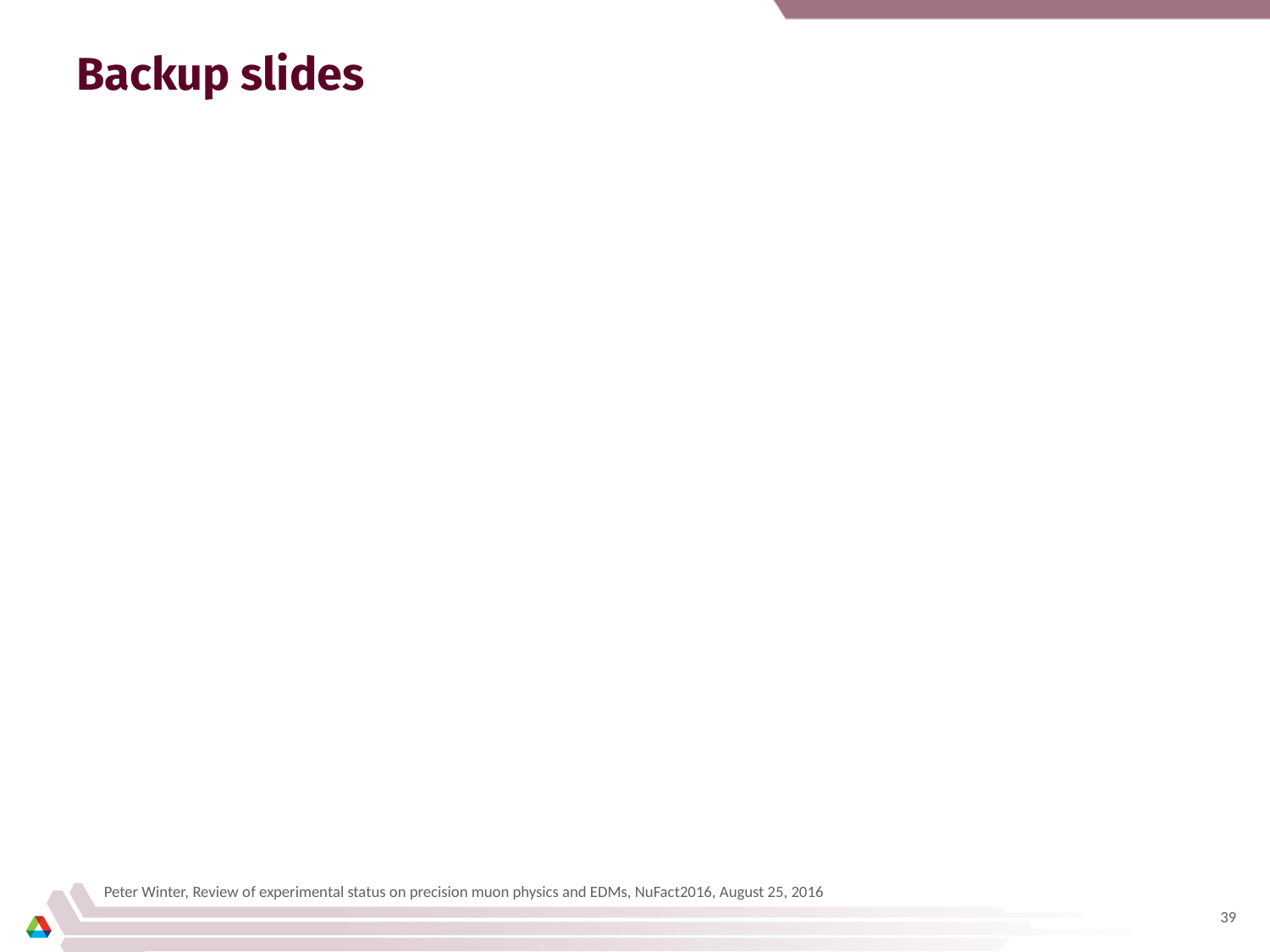

# Backup slides

Peter Winter, Review of experimental status on precision muon physics and EDMs, NuFact2016, August 25, 2016
39